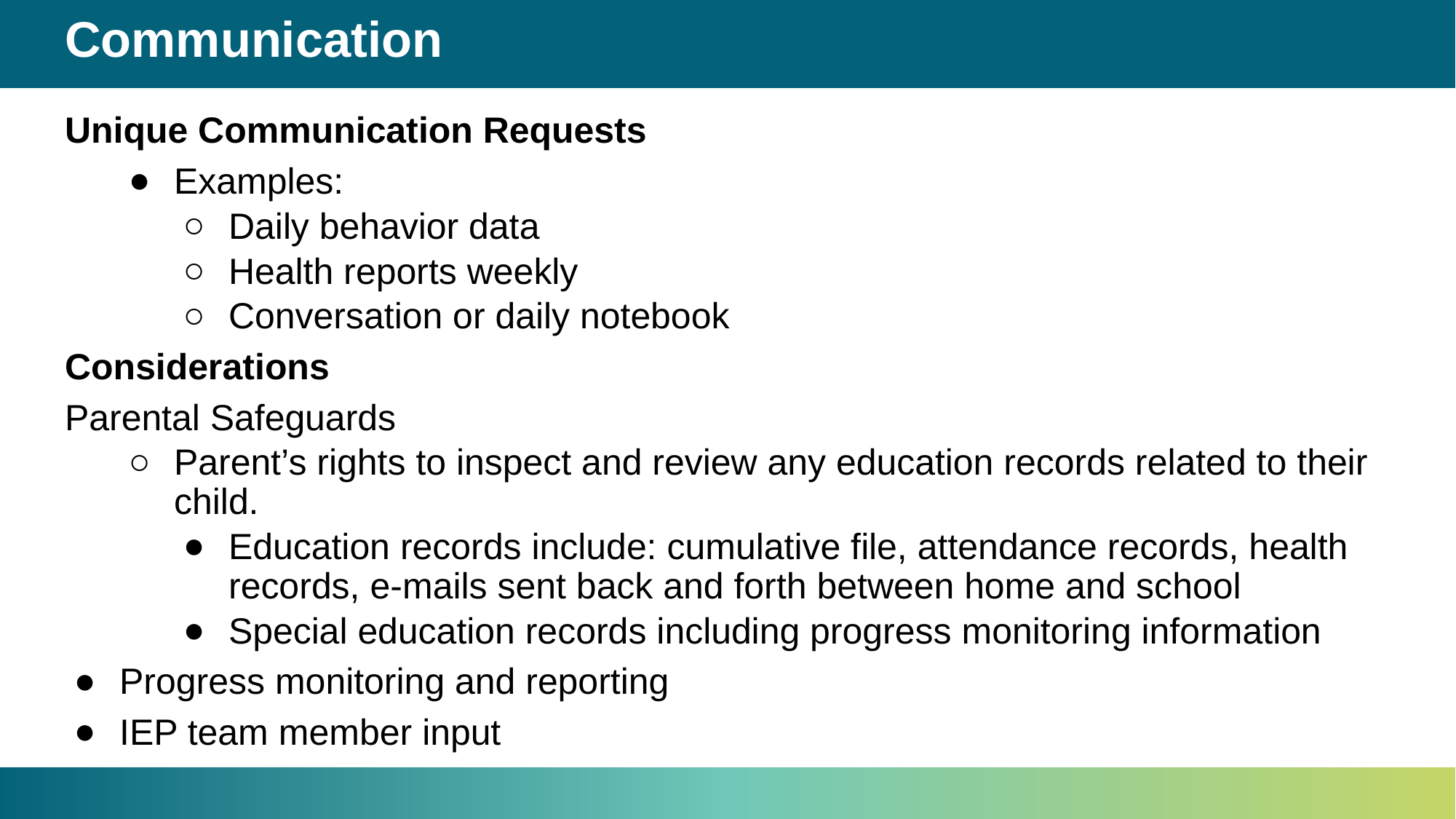

# Communication
Unique Communication Requests
Examples:
Daily behavior data
Health reports weekly
Conversation or daily notebook
Considerations
Parental Safeguards
Parent’s rights to inspect and review any education records related to their child.
Education records include: cumulative file, attendance records, health records, e-mails sent back and forth between home and school
Special education records including progress monitoring information
Progress monitoring and reporting
IEP team member input